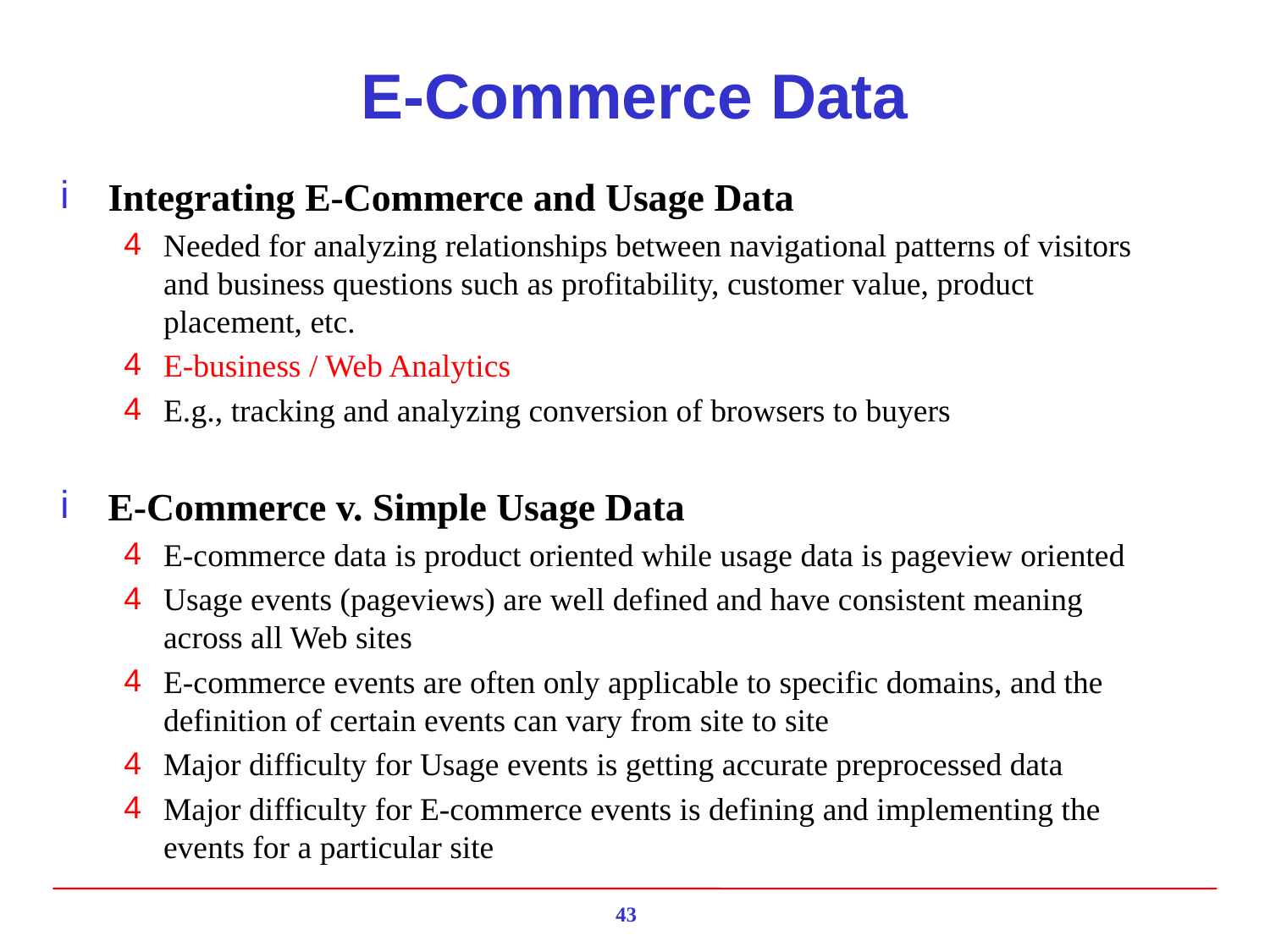

# E-Commerce Data
Integrating E-Commerce and Usage Data
Needed for analyzing relationships between navigational patterns of visitors and business questions such as profitability, customer value, product placement, etc.
E-business / Web Analytics
E.g., tracking and analyzing conversion of browsers to buyers

E-Commerce v. Simple Usage Data
E-commerce data is product oriented while usage data is pageview oriented
Usage events (pageviews) are well defined and have consistent meaning across all Web sites
E-commerce events are often only applicable to specific domains, and the definition of certain events can vary from site to site
Major difficulty for Usage events is getting accurate preprocessed data
Major difficulty for E-commerce events is defining and implementing the events for a particular site
43